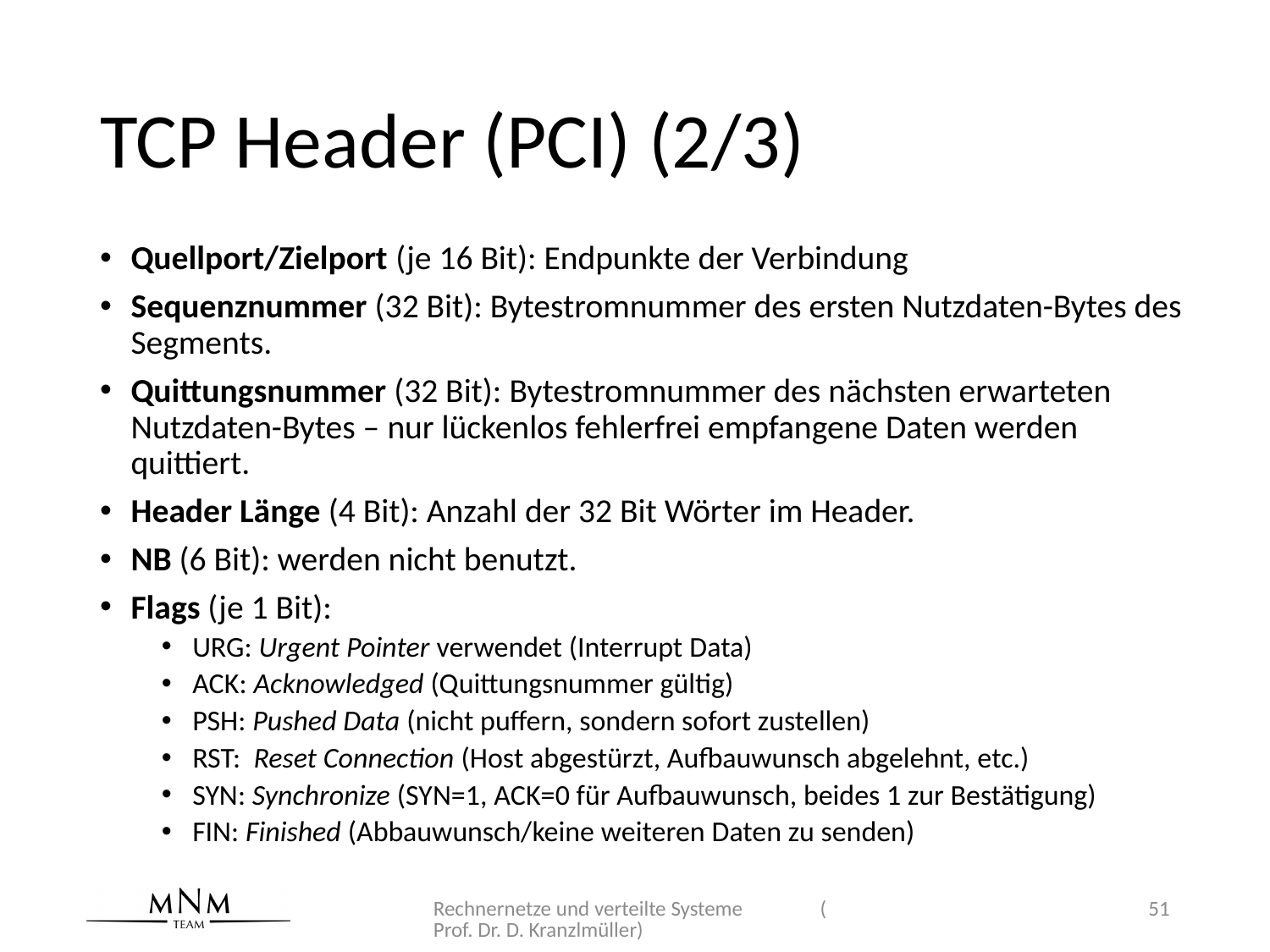

# TCP Header (PCI) (2/3)
Quellport/Zielport (je 16 Bit): Endpunkte der Verbindung
Sequenznummer (32 Bit): Bytestromnummer des ersten Nutzdaten-Bytes des Segments.
Quittungsnummer (32 Bit): Bytestromnummer des nächsten erwarteten Nutzdaten-Bytes – nur lückenlos fehlerfrei empfangene Daten werden quittiert.
Header Länge (4 Bit): Anzahl der 32 Bit Wörter im Header.
NB (6 Bit): werden nicht benutzt.
Flags (je 1 Bit):
URG: Urgent Pointer verwendet (Interrupt Data)
ACK: Acknowledged (Quittungsnummer gültig)
PSH: Pushed Data (nicht puffern, sondern sofort zustellen)
RST:  Reset Connection (Host abgestürzt, Aufbauwunsch abgelehnt, etc.)
SYN: Synchronize (SYN=1, ACK=0 für Aufbauwunsch, beides 1 zur Bestätigung)
FIN: Finished (Abbauwunsch/keine weiteren Daten zu senden)
Rechnernetze und verteilte Systeme                (Prof. Dr. D. Kranzlmüller)
51